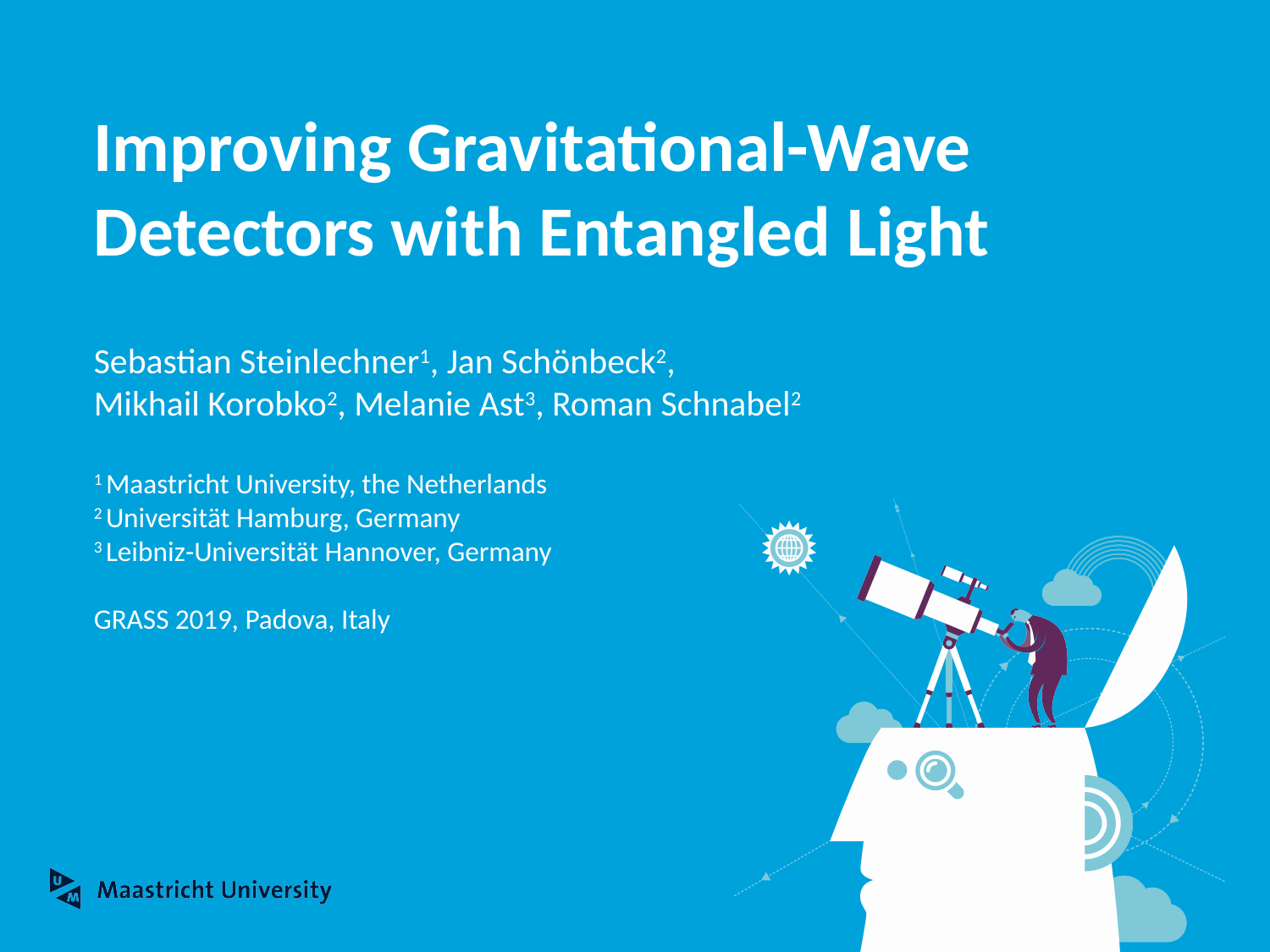

# Improving Gravitational-Wave Detectors with Entangled Light
Sebastian Steinlechner1, Jan Schönbeck2,
Mikhail Korobko2, Melanie Ast3, Roman Schnabel2

1 Maastricht University, the Netherlands
2 Universität Hamburg, Germany
3 Leibniz-Universität Hannover, Germany

GRASS 2019, Padova, Italy